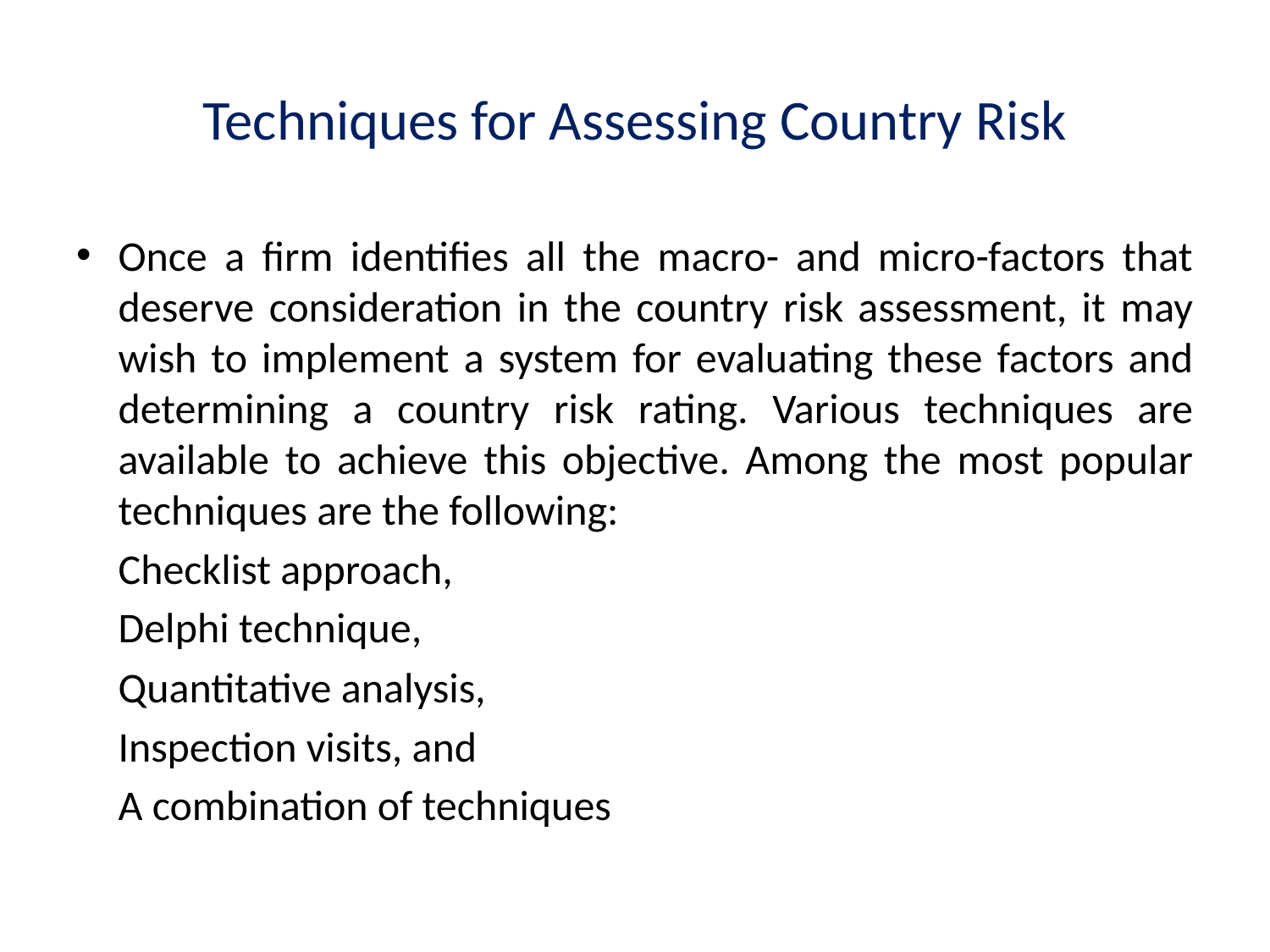

# Techniques for Assessing Country Risk
Once a firm identifies all the macro- and micro-factors that deserve consideration in the country risk assessment, it may wish to implement a system for evaluating these factors and determining a country risk rating. Various techniques are available to achieve this objective. Among the most popular techniques are the following:
		Checklist approach,
		Delphi technique,
		Quantitative analysis,
		Inspection visits, and
		A combination of techniques